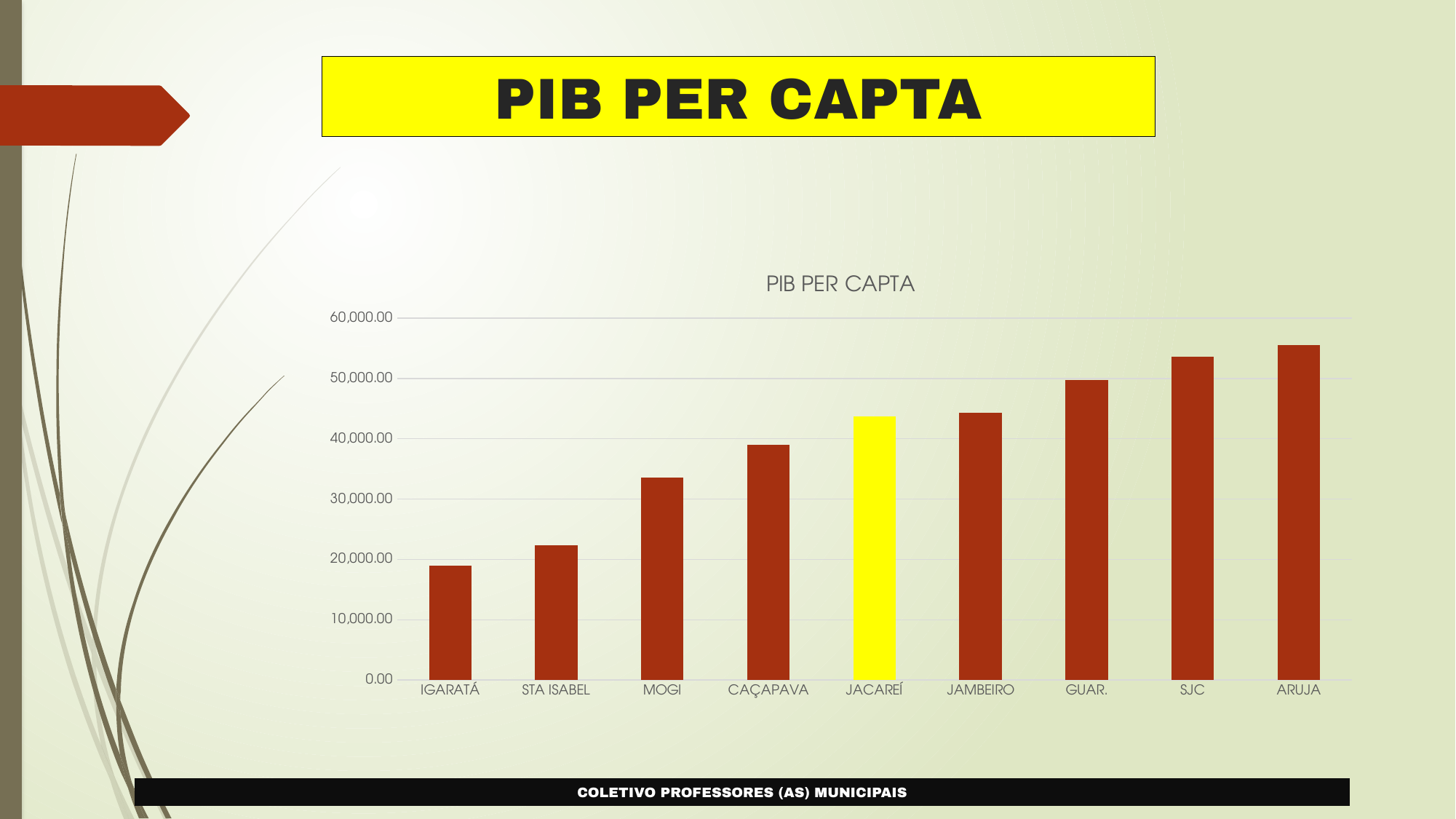

PIB PER CAPTA

### Chart: PIB PER CAPTA

| Category |  |
|---|---|
| IGARATÁ | 18916.28 |
| STA ISABEL | 22328.98 |
| MOGI | 33602.58 |
| CAÇAPAVA | 38964.63 |
| JACAREÍ | 43735.14 |
| JAMBEIRO | 44348.46 |
| GUAR. | 49785.35 |
| SJC | 53615.25 |
| ARUJA | 55521.78 |
COLETIVO PROFESSORES (AS) MUNICIPAIS